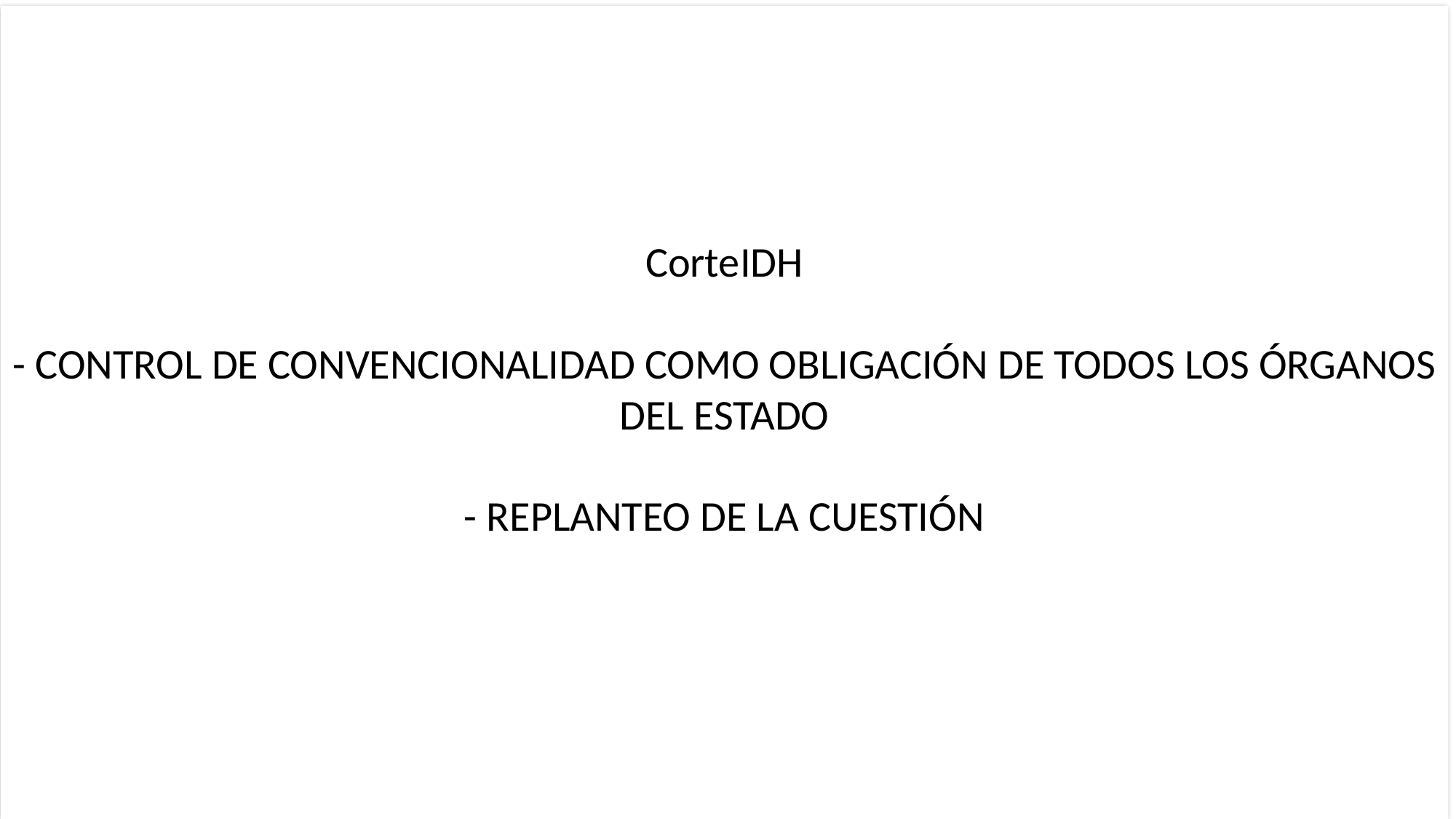

# CorteIDH - CONTROL DE CONVENCIONALIDAD COMO OBLIGACIÓN DE TODOS LOS ÓRGANOS DEL ESTADO - REPLANTEO DE LA CUESTIÓN